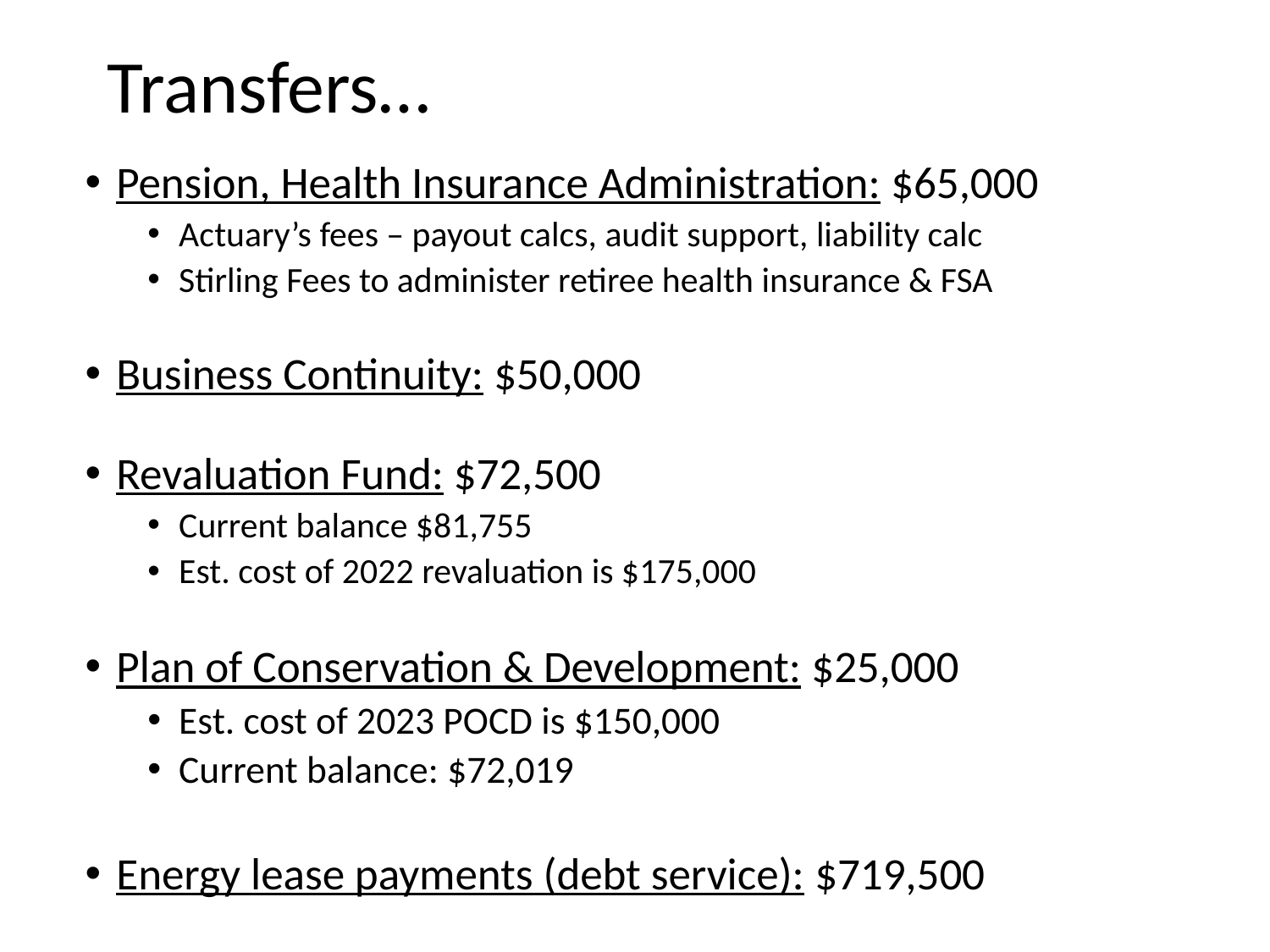

# Transfers…
Pension, Health Insurance Administration: $65,000
Actuary’s fees – payout calcs, audit support, liability calc
Stirling Fees to administer retiree health insurance & FSA

Business Continuity: $50,000

Revaluation Fund: $72,500
Current balance $81,755
Est. cost of 2022 revaluation is $175,000

Plan of Conservation & Development: $25,000
Est. cost of 2023 POCD is $150,000
Current balance: $72,019

Energy lease payments (debt service): $719,500